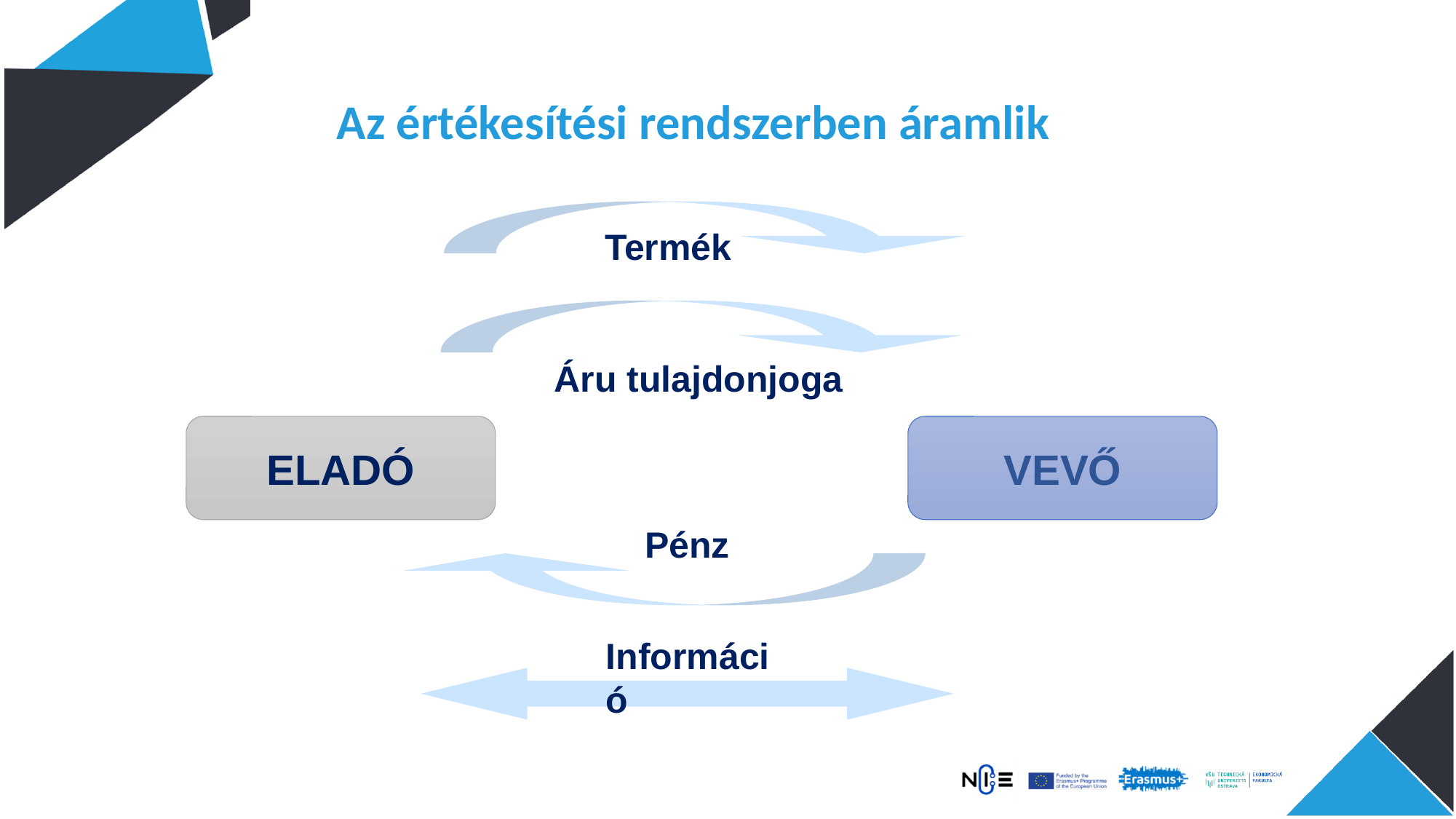

# Az értékesítési rendszerben áramlik

Termék

Áru tulajdonjoga
ELADÓ
VEVŐ
Pénz

Információ